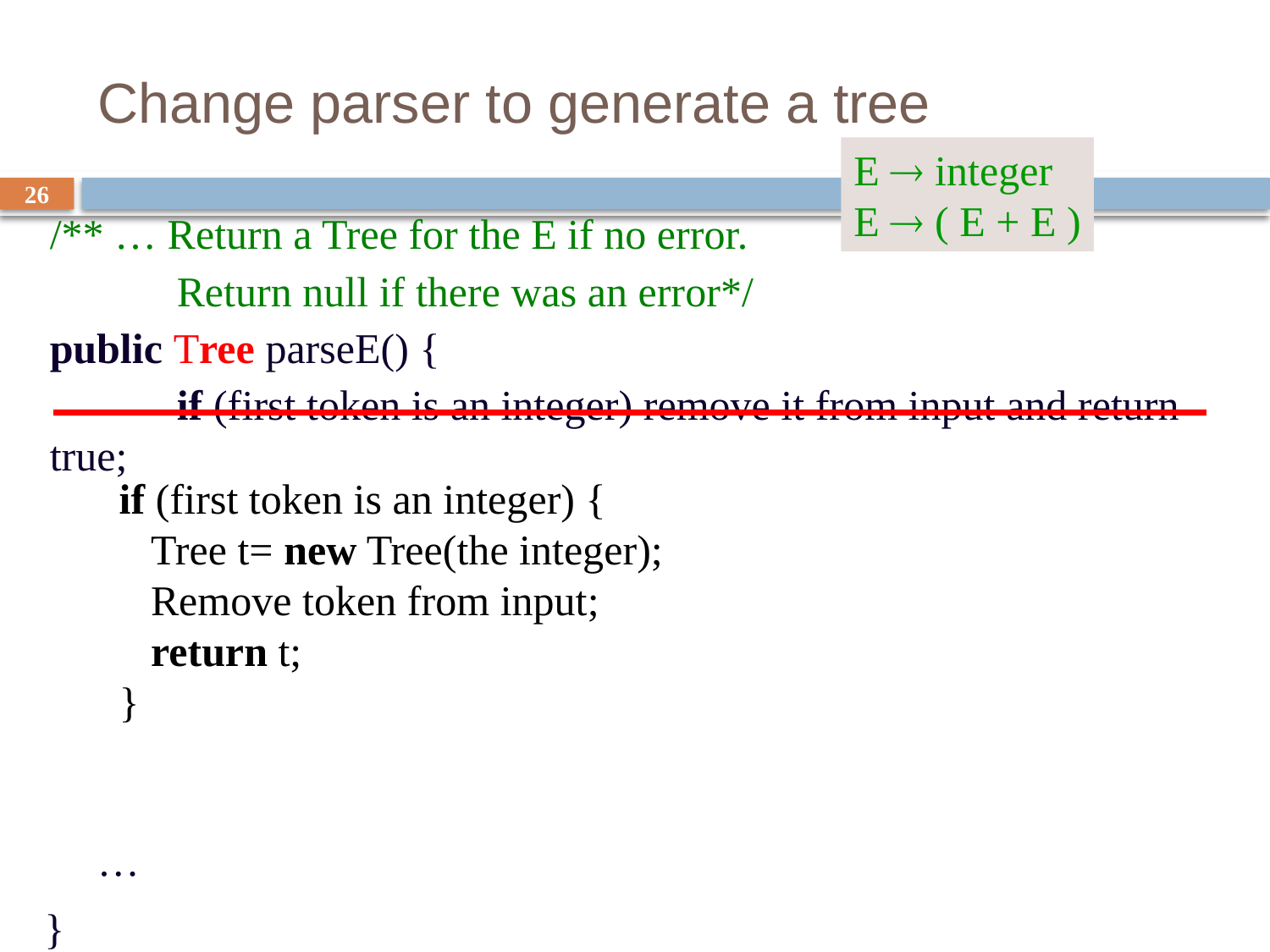

# Change parser to generate a tree
E → integer
E → ( E + E )
26
/** … Return a Tree for the E if no error.
            Return null if there was an error*/
public Tree parseE() {
	if (first token is an integer) remove it from input and return true;

     …
}

if (first token is an integer) {
   Tree t= new Tree(the integer);
   Remove token from input;
   return t;
}